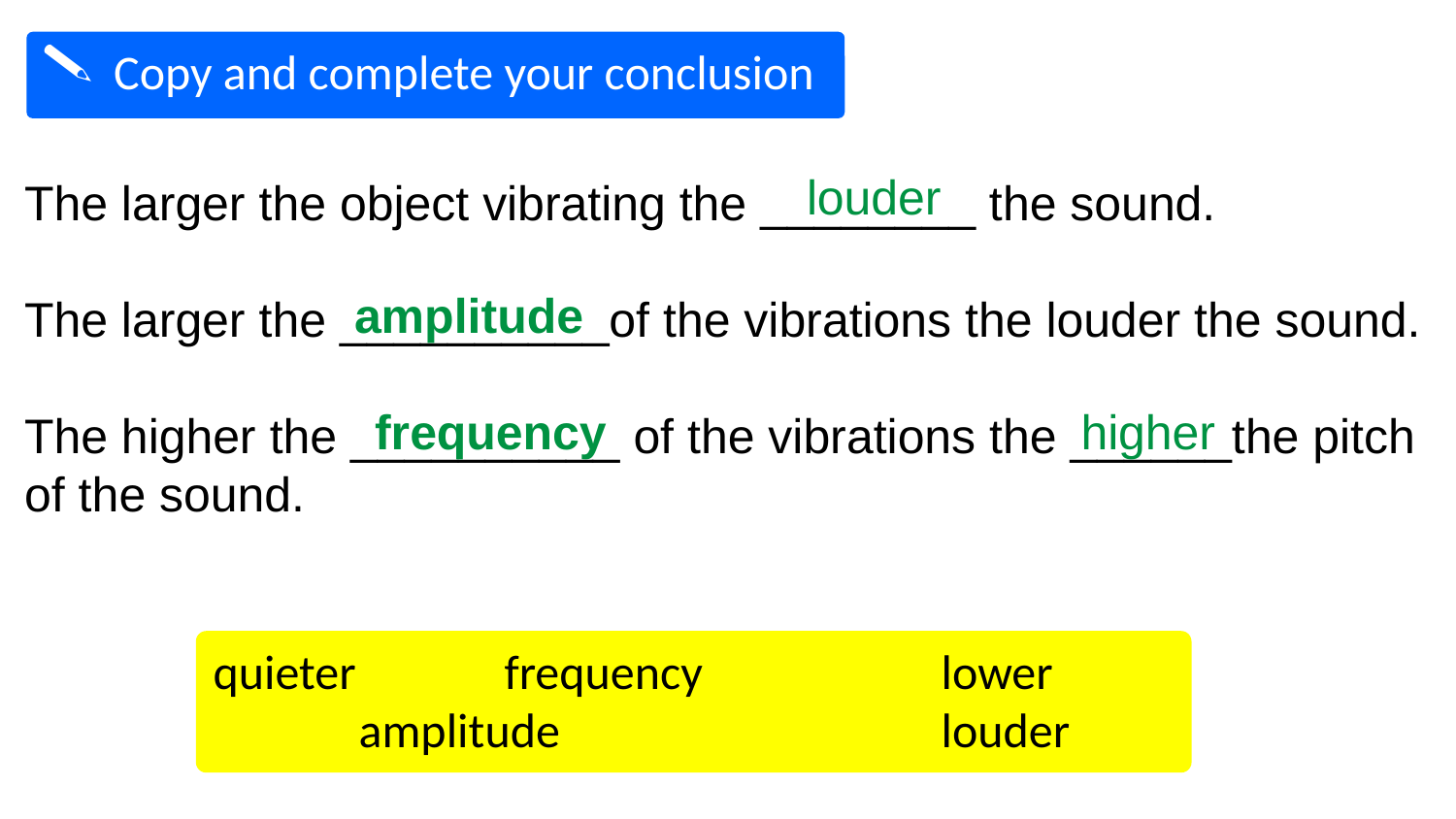

Copy and complete your conclusion
louder
The larger the object vibrating the ________ the sound.

The larger the __________of the vibrations the louder the sound.

The higher the __________ of the vibrations the ______the pitch of the sound.

amplitude
frequency
higher
quieter		frequency		lower
	amplitude			louder